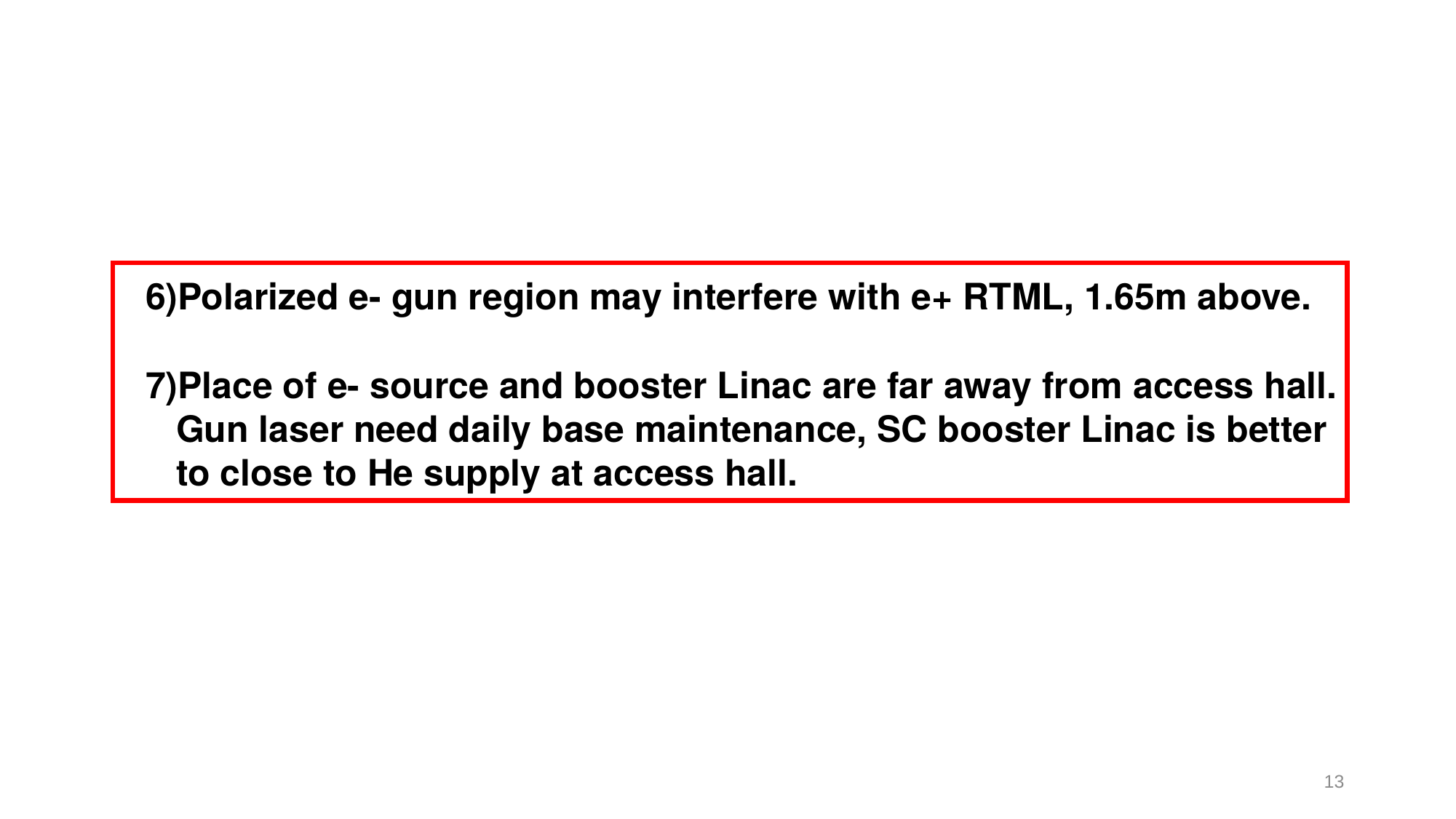

6)Polarized e- gun region may interfere with e+ RTML, 1.65m above.
7)Place of e- source and booster Linac are far away from access hall.
   Gun laser need daily base maintenance, SC booster Linac is better
   to close to He supply at access hall.
13